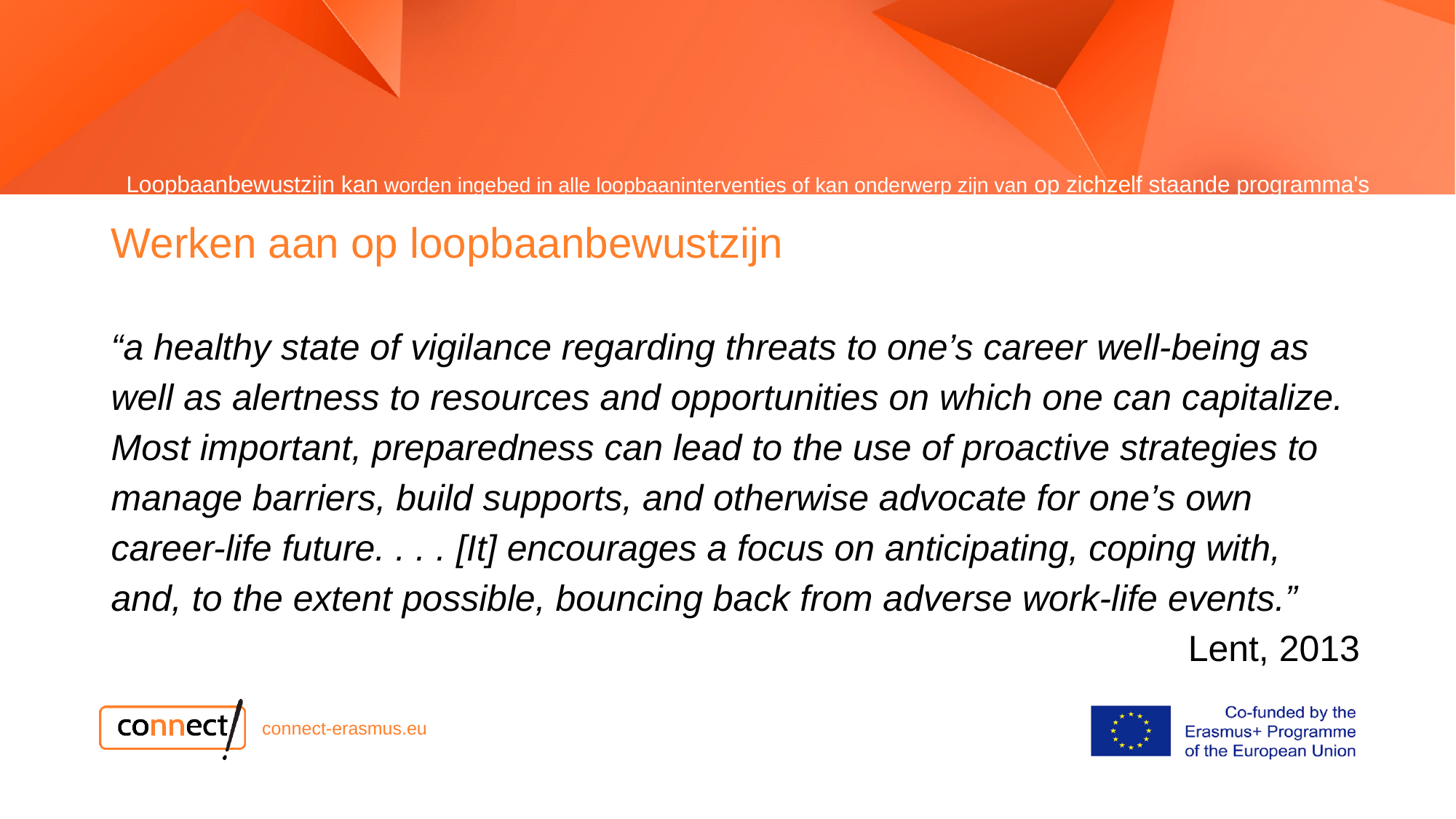

# Loopbaanbewustzijn kan worden ingebed in alle loopbaaninterventies of kan onderwerp zijn van op zichzelf staande programma's
Werken aan op loopbaanbewustzijn

“a healthy state of vigilance regarding threats to one’s career well-being as well as alertness to resources and opportunities on which one can capitalize. Most important, preparedness can lead to the use of proactive strategies to manage barriers, build supports, and otherwise advocate for one’s own career-life future. . . . [It] encourages a focus on anticipating, coping with, and, to the extent possible, bouncing back from adverse work-life events.”
Lent, 2013
connect-erasmus.eu